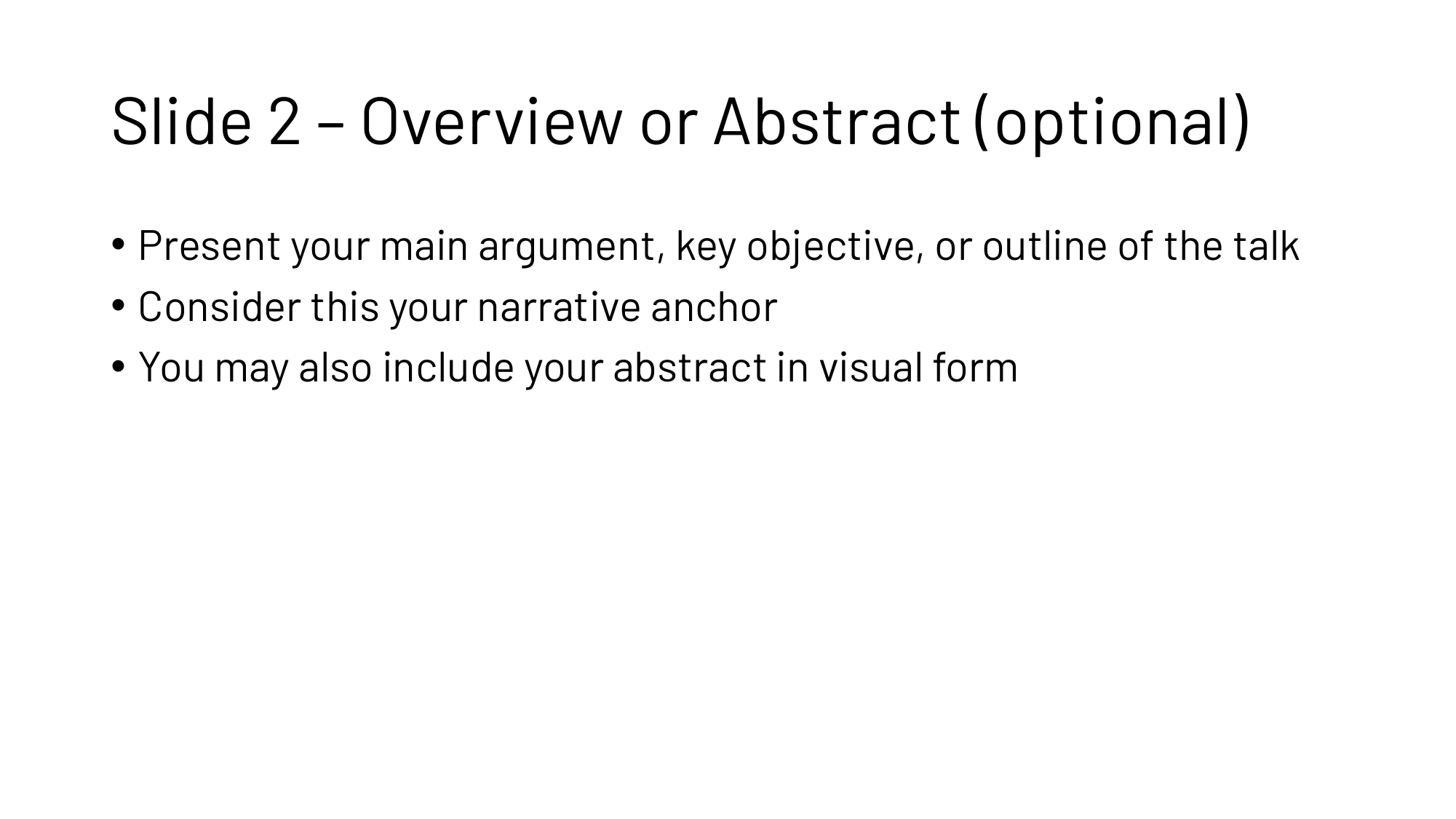

# Slide 2 – Overview or Abstract (optional)
Present your main argument, key objective, or outline of the talk
Consider this your narrative anchor
You may also include your abstract in visual form